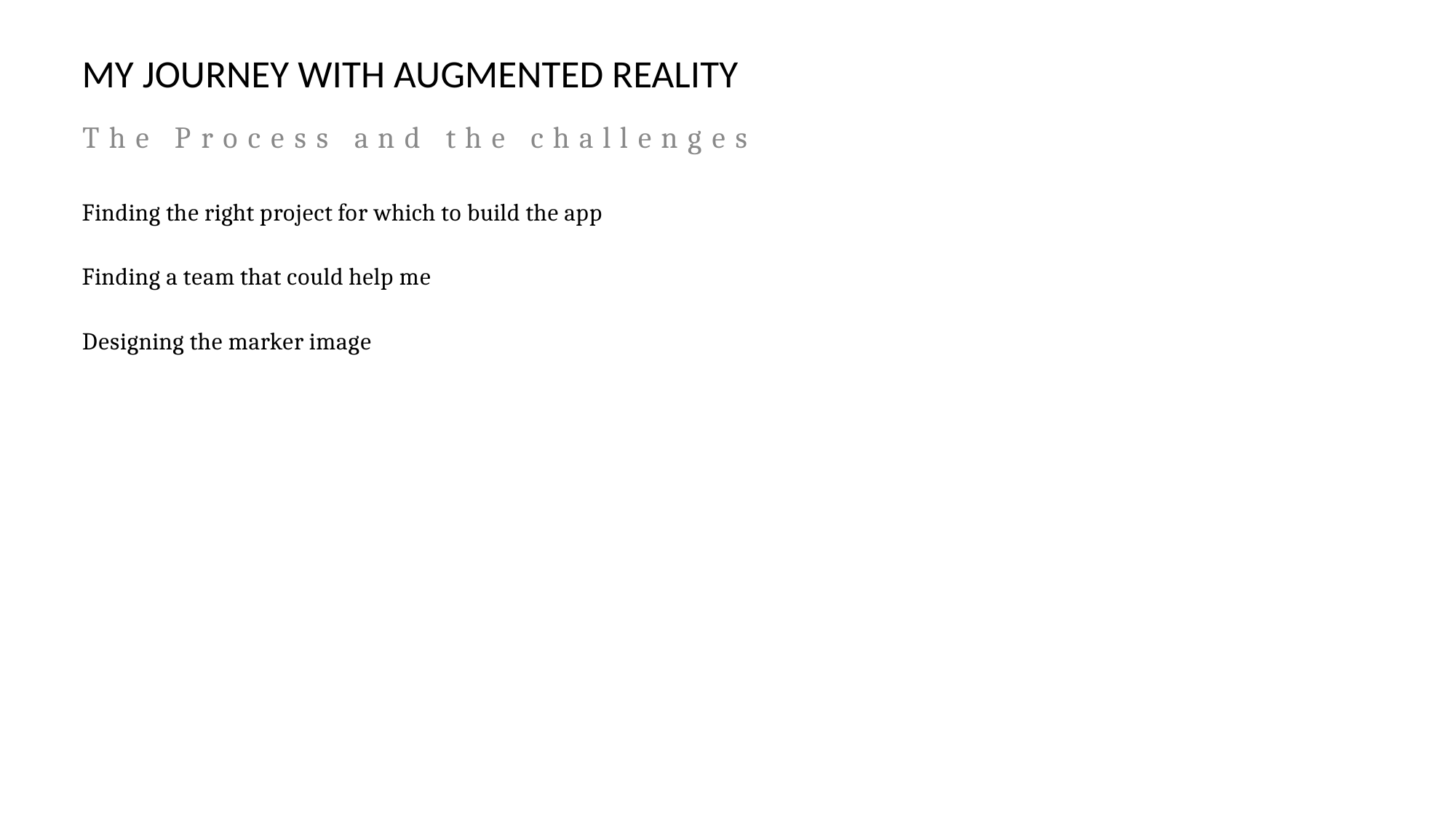

# My journey with augmented reality
The Process and the challenges
Finding the right project for which to build the app
Finding a team that could help me
Designing the marker image